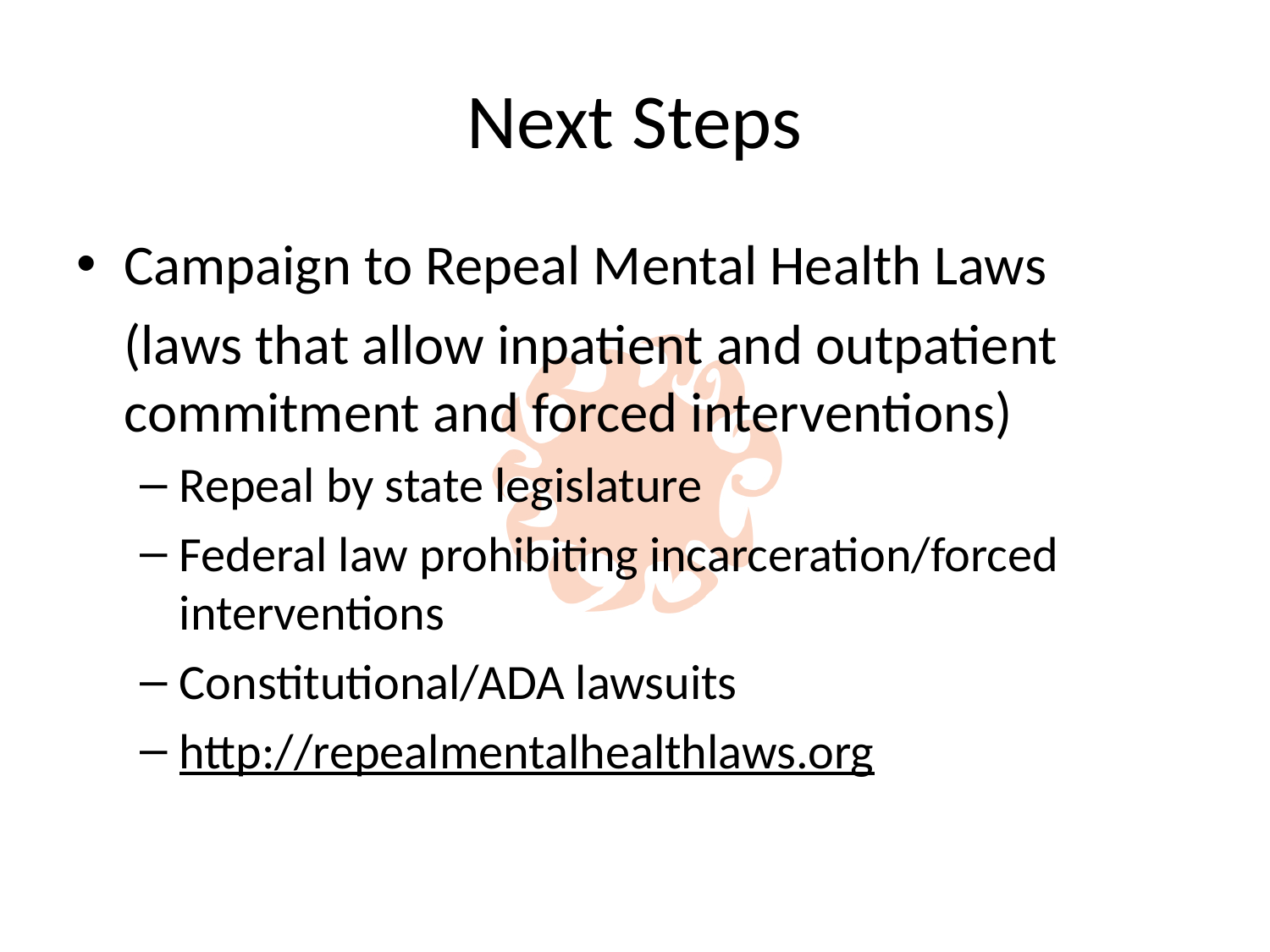

# Next Steps
Campaign to Repeal Mental Health Laws
	(laws that allow inpatient and outpatient commitment and forced interventions)
Repeal by state legislature
Federal law prohibiting incarceration/forced interventions
Constitutional/ADA lawsuits
http://repealmentalhealthlaws.org